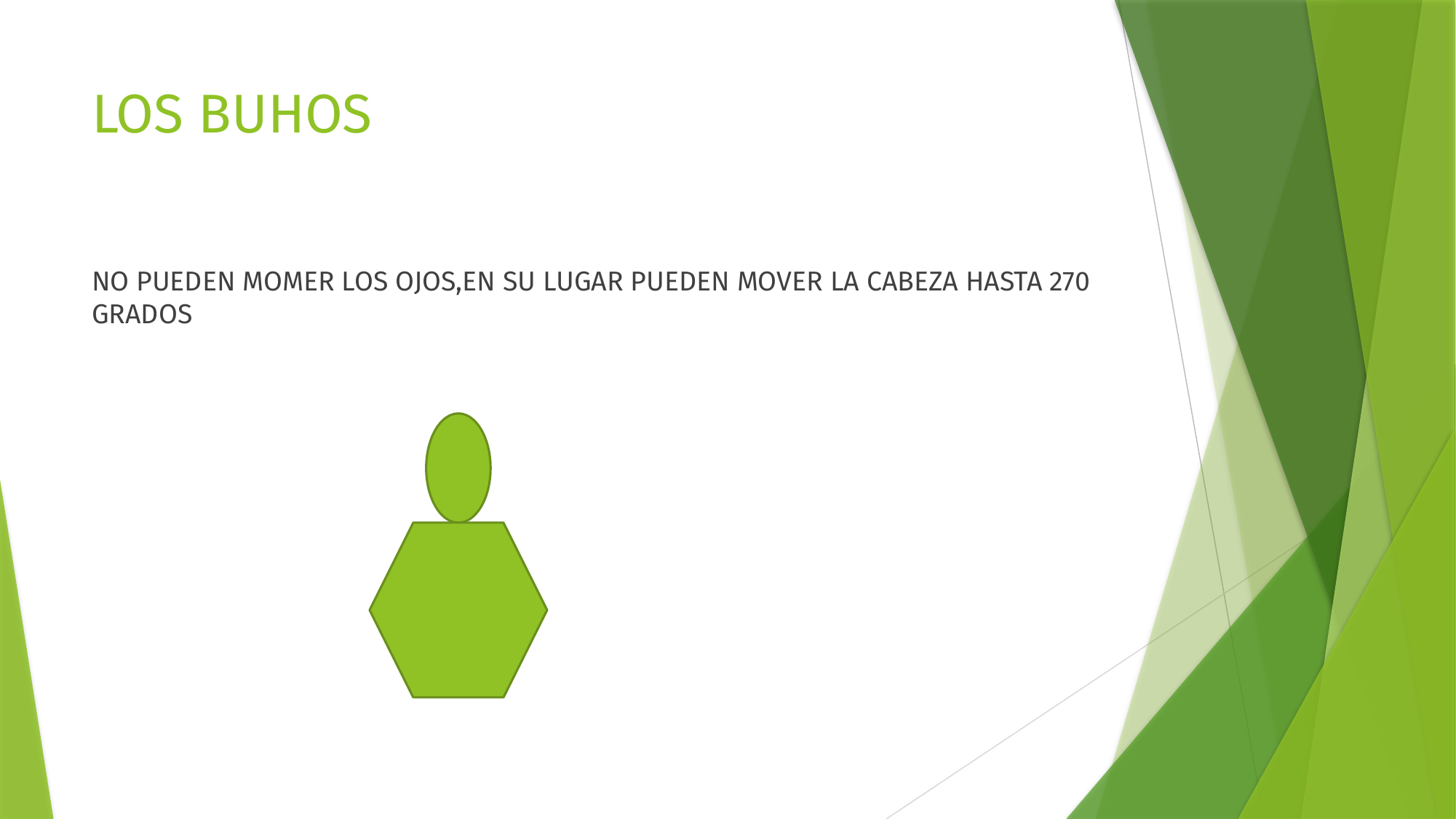

# LOS BUHOS
NO PUEDEN MOMER LOS OJOS,EN SU LUGAR PUEDEN MOVER LA CABEZA HASTA 270 GRADOS